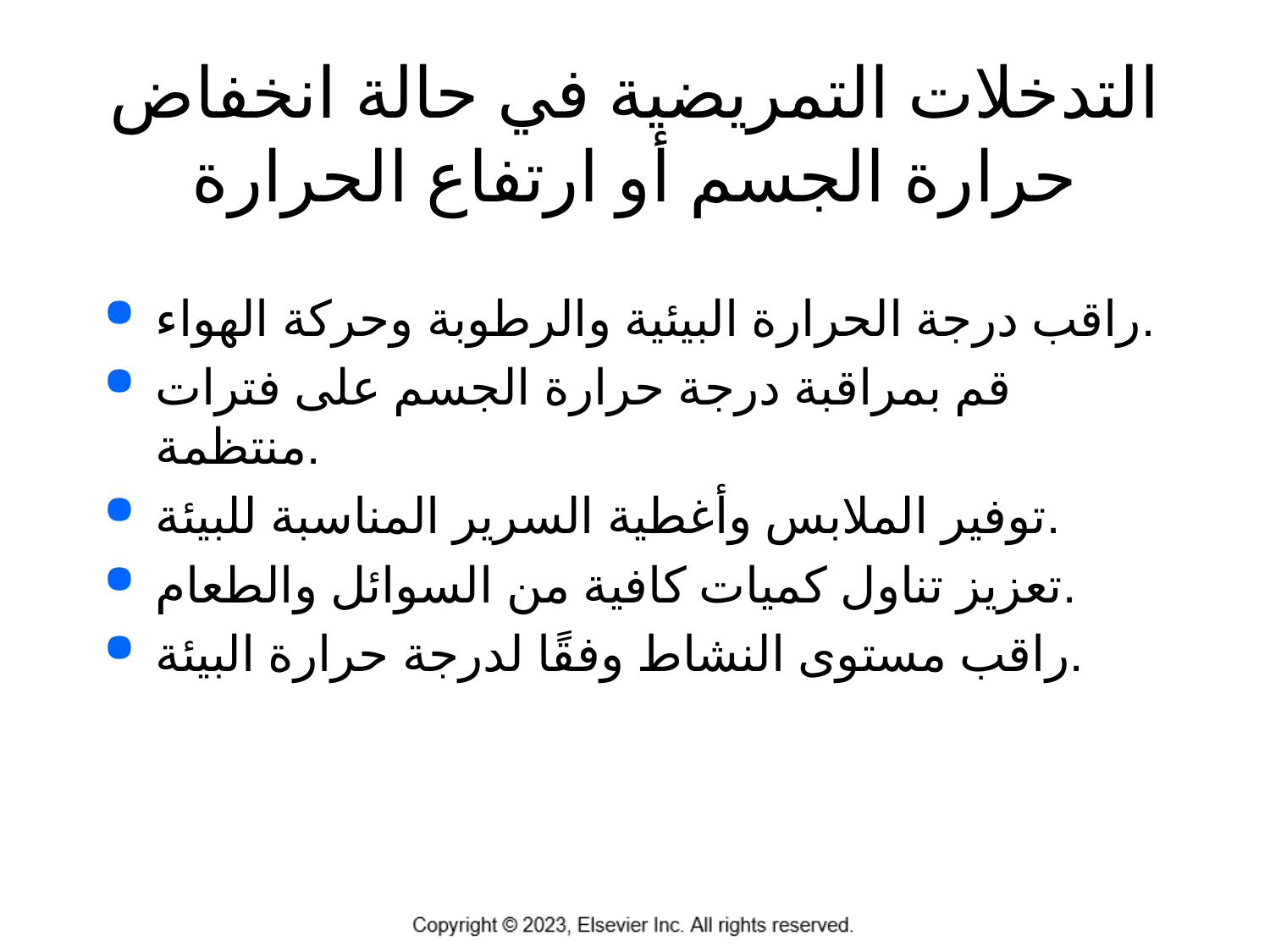

# التدخلات التمريضية في حالة انخفاض حرارة الجسم أو ارتفاع الحرارة
راقب درجة الحرارة البيئية والرطوبة وحركة الهواء.
قم بمراقبة درجة حرارة الجسم على فترات منتظمة.
توفير الملابس وأغطية السرير المناسبة للبيئة.
تعزيز تناول كميات كافية من السوائل والطعام.
راقب مستوى النشاط وفقًا لدرجة حرارة البيئة.